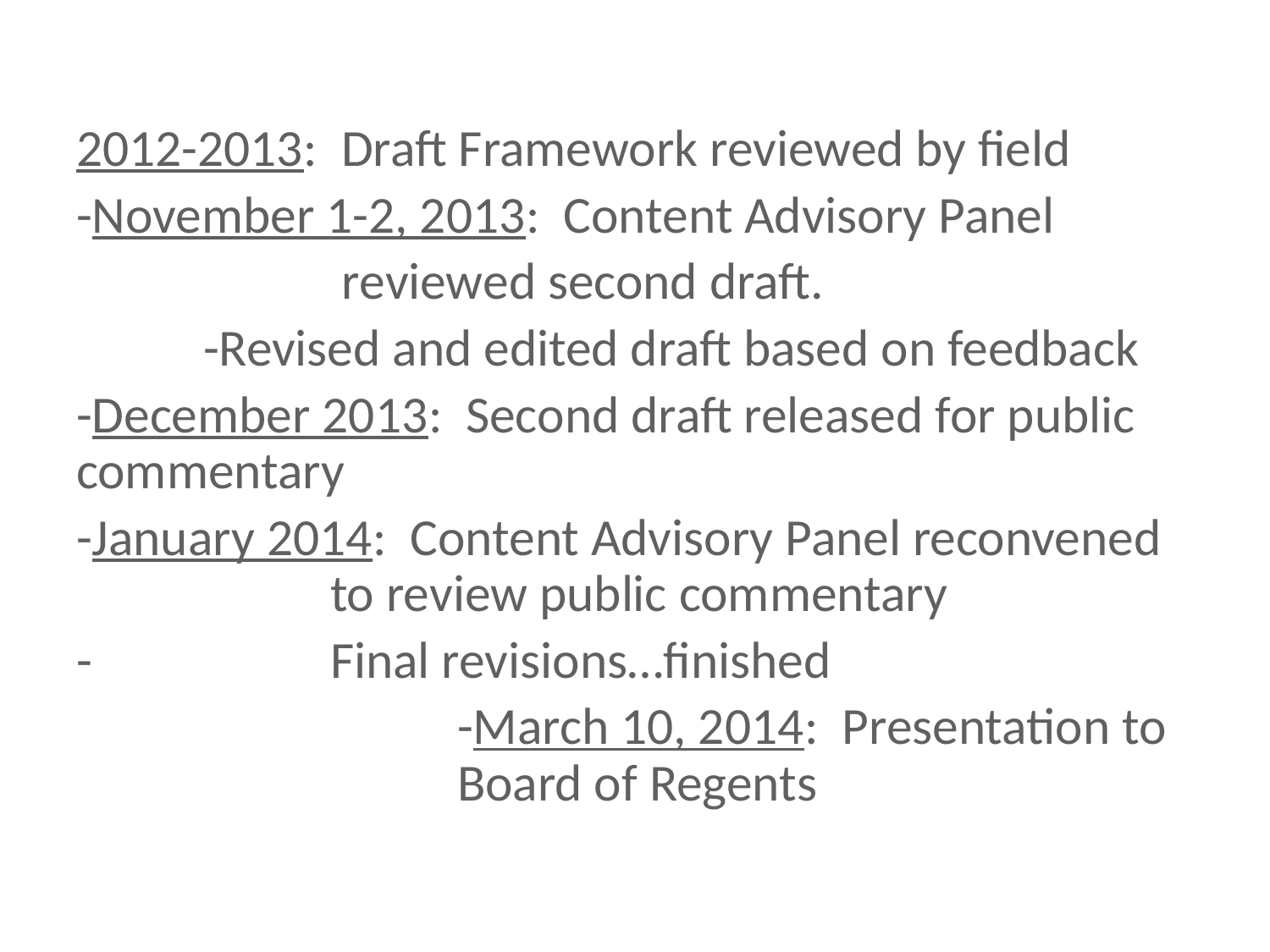

2012-2013:  Draft Framework reviewed by field
-November 1-2, 2013:  Content Advisory Panel
		 reviewed second draft.
	-Revised and edited draft based on feedback
-December 2013:  Second draft released for public commentary
-January 2014:  Content Advisory Panel reconvened 		to review public commentary
-		Final revisions…finished
			-March 10, 2014:  Presentation to 			Board of Regents